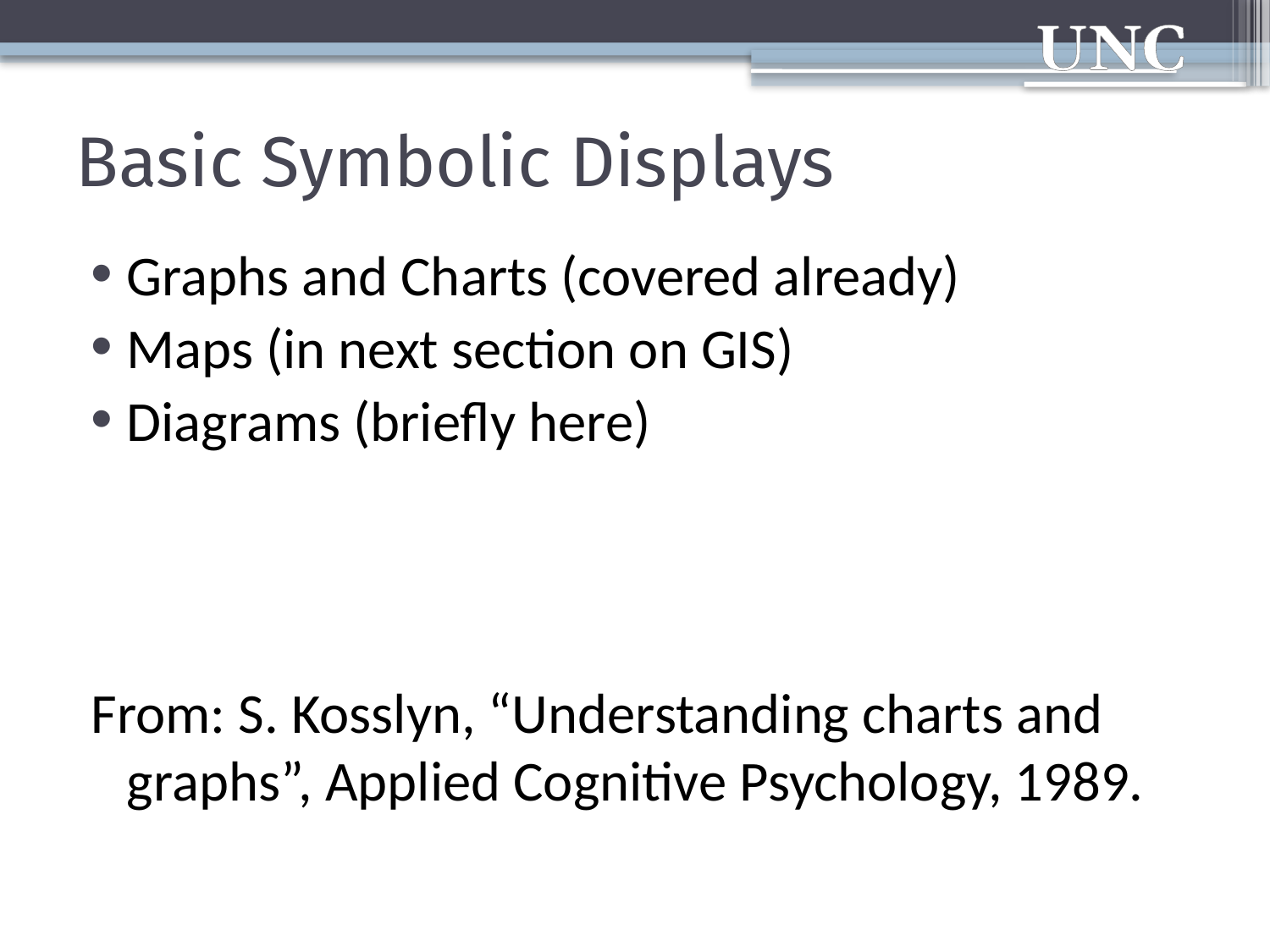

# Basic Symbolic Displays
Graphs and Charts (covered already)
Maps (in next section on GIS)
Diagrams (briefly here)

From: S. Kosslyn, “Understanding charts and graphs”, Applied Cognitive Psychology, 1989.